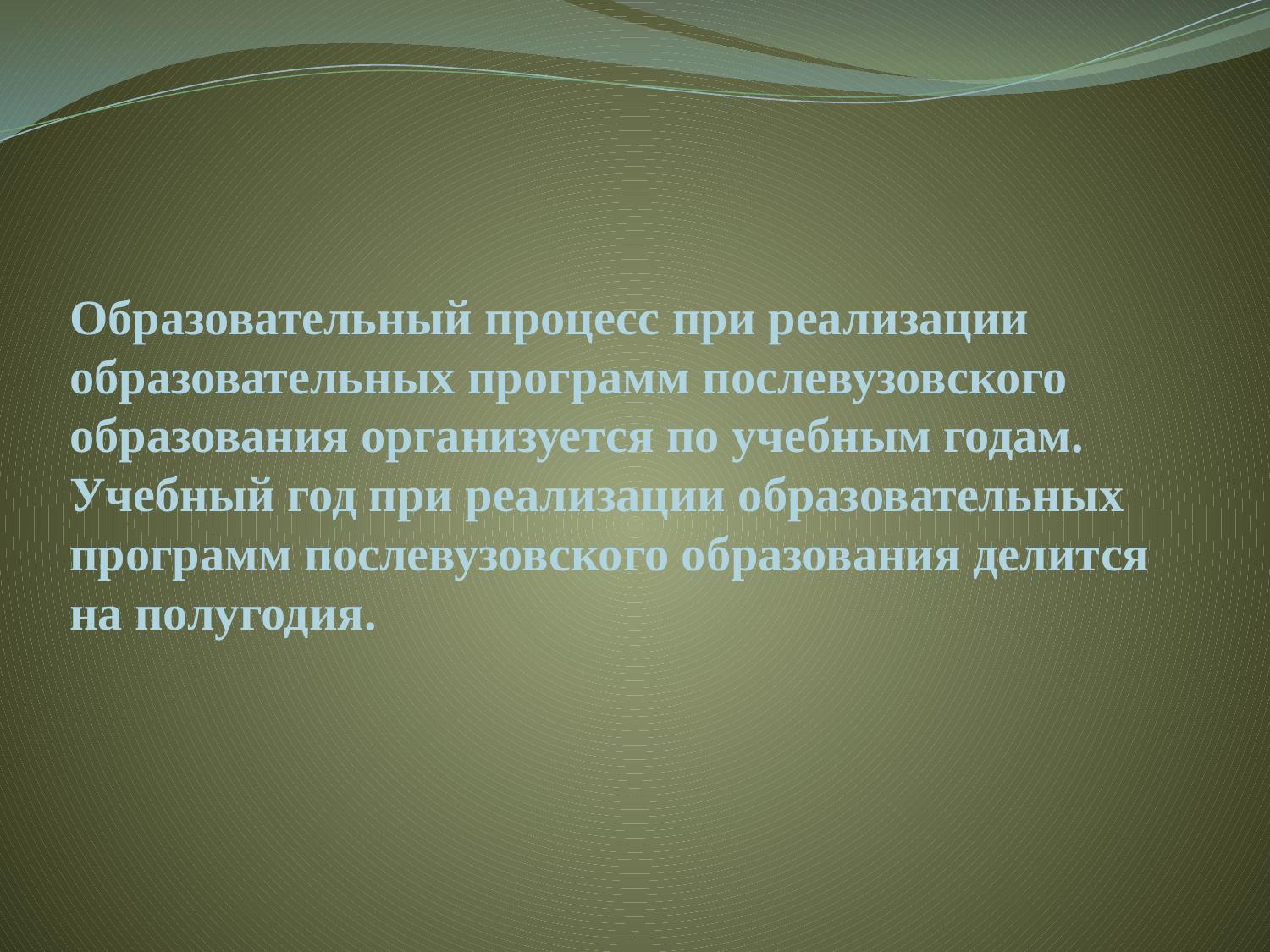

# Образовательный процесс при реализации образовательных программ послевузовского образования организуется по учебным годам. Учебный год при реализации образовательных программ послевузовского образования делится на полугодия.